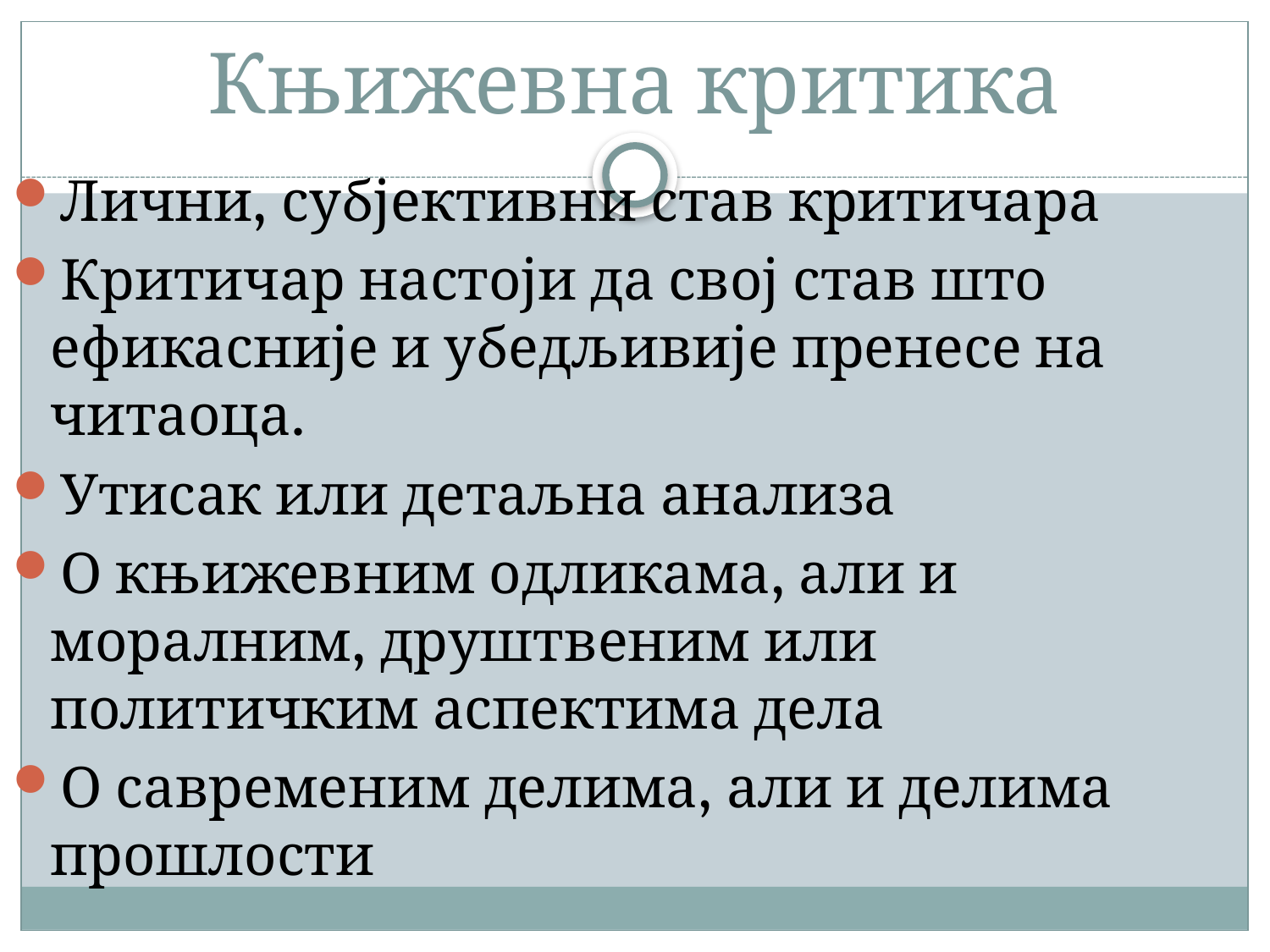

# Књижевна критика
Лични, субјективни став критичара
Критичар настоји да свој став што ефикасније и убедљивије пренесе на читаоца.
Утисак или детаљна анализа
О књижевним одликама, али и моралним, друштвеним или политичким аспектима дела
О савременим делима, али и делима прошлости